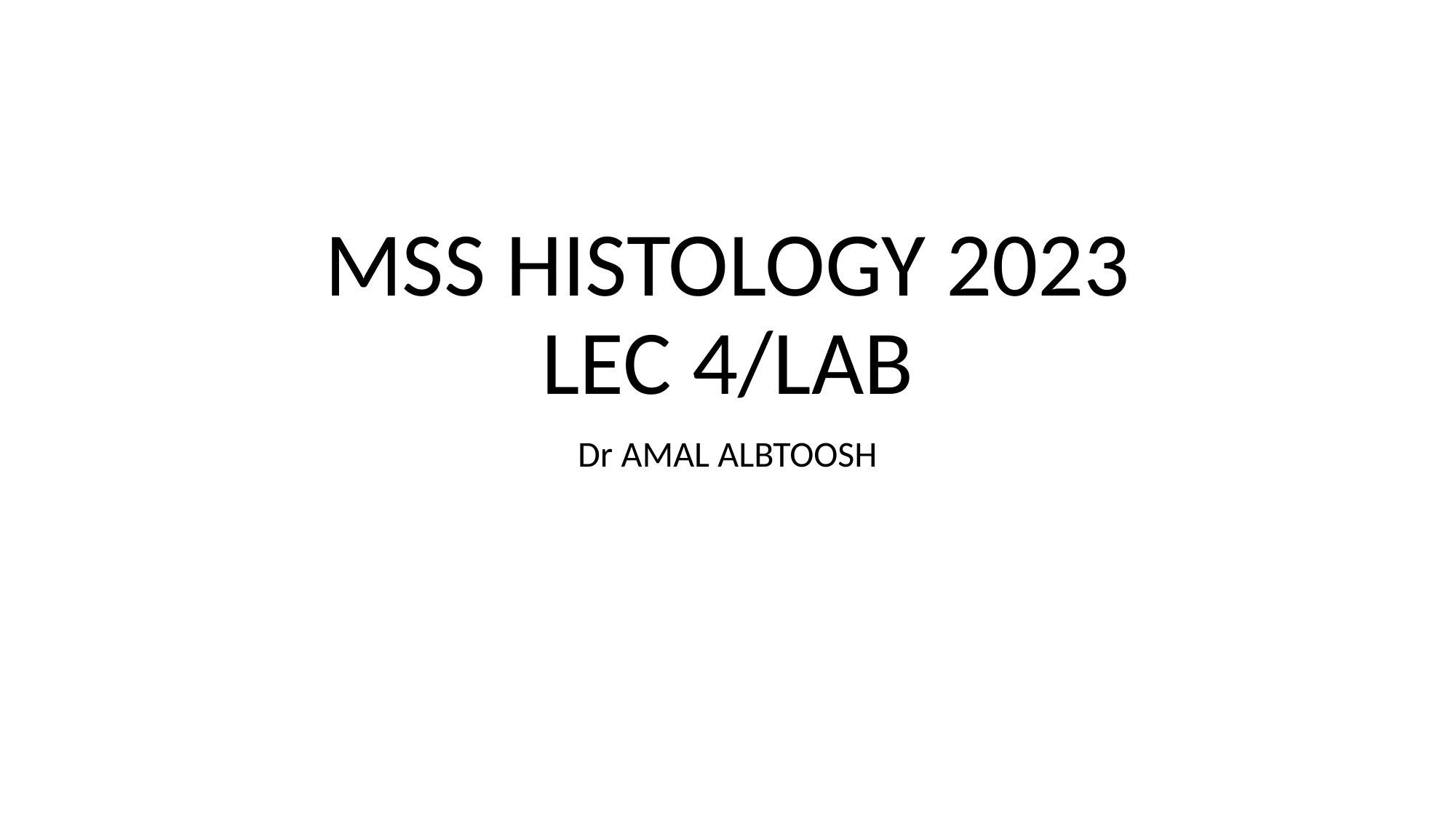

# MSS HISTOLOGY 2023 LEC 4/LAB
Dr AMAL ALBTOOSH